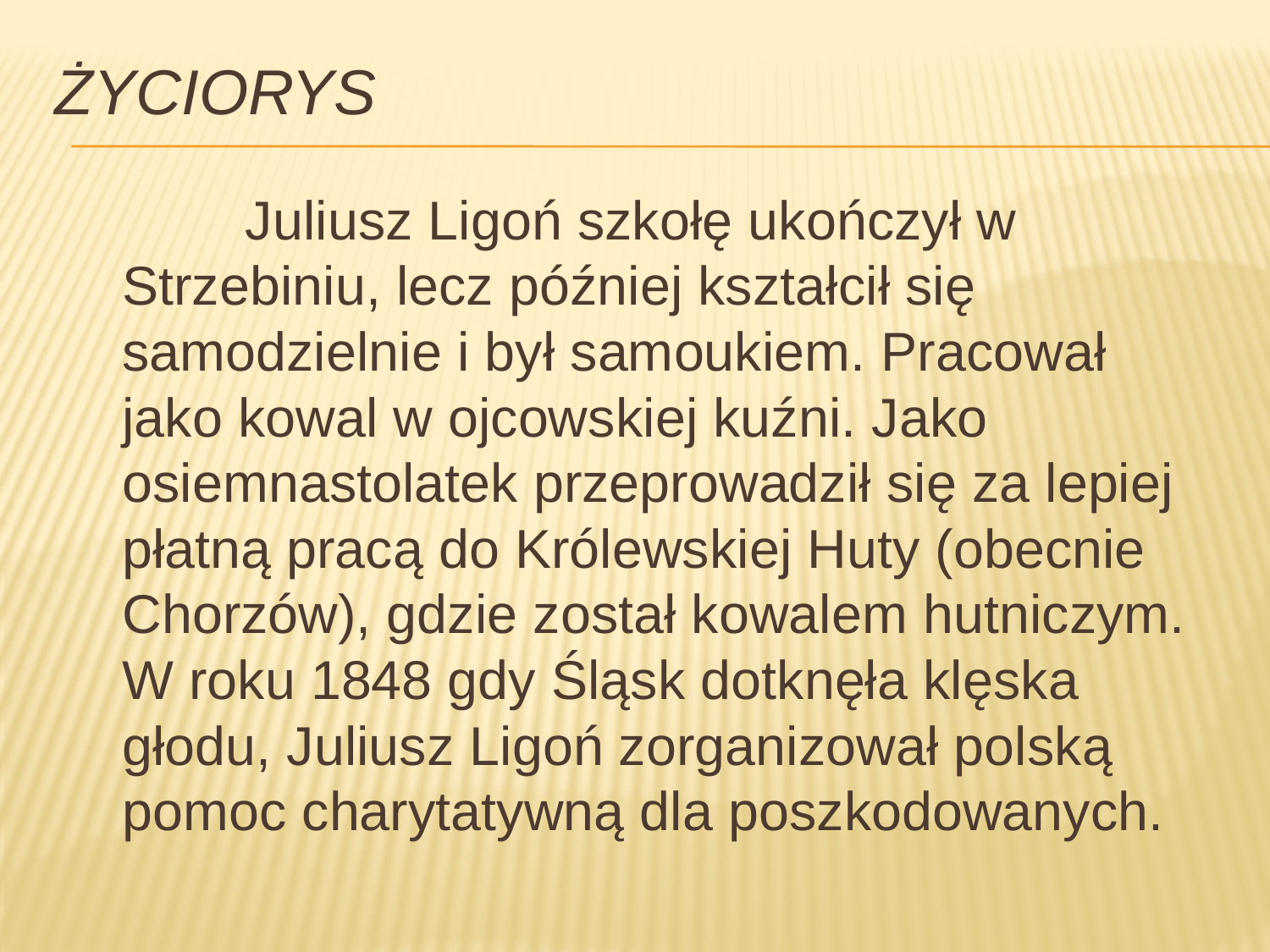

# Życiorys
    	Juliusz Ligoń szkołę ukończył w Strzebiniu, lecz później kształcił się samodzielnie i był samoukiem. Pracował jako kowal w ojcowskiej kuźni. Jako osiemnastolatek przeprowadził się za lepiej płatną pracą do Królewskiej Huty (obecnie Chorzów), gdzie został kowalem hutniczym. W roku 1848 gdy Śląsk dotknęła klęska głodu, Juliusz Ligoń zorganizował polską pomoc charytatywną dla poszkodowanych.